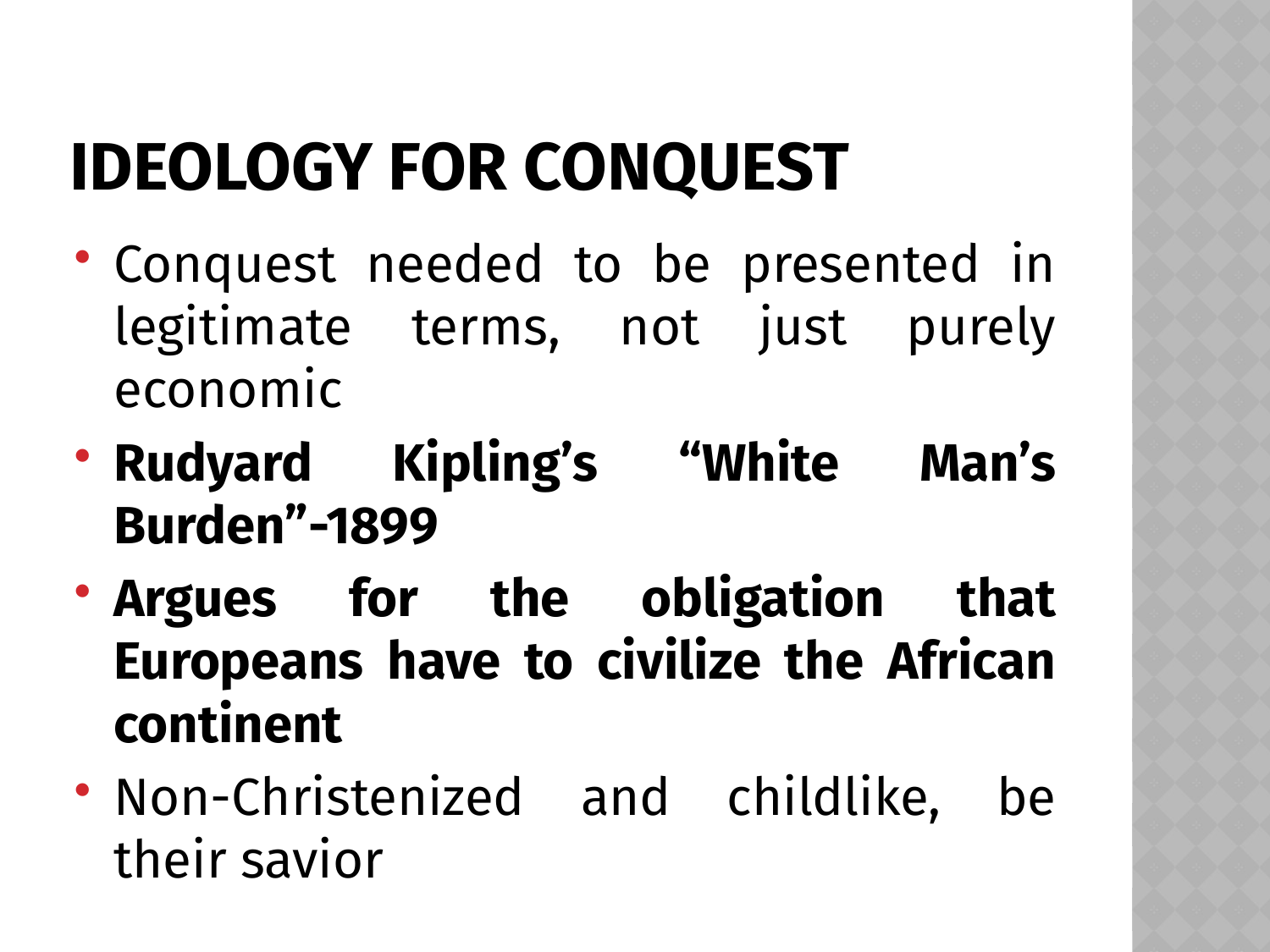

# Ideology for Conquest
Conquest needed to be presented in legitimate terms, not just purely economic
Rudyard Kipling’s “White Man’s Burden”-1899
Argues for the obligation that Europeans have to civilize the African continent
Non-Christenized and childlike, be their savior